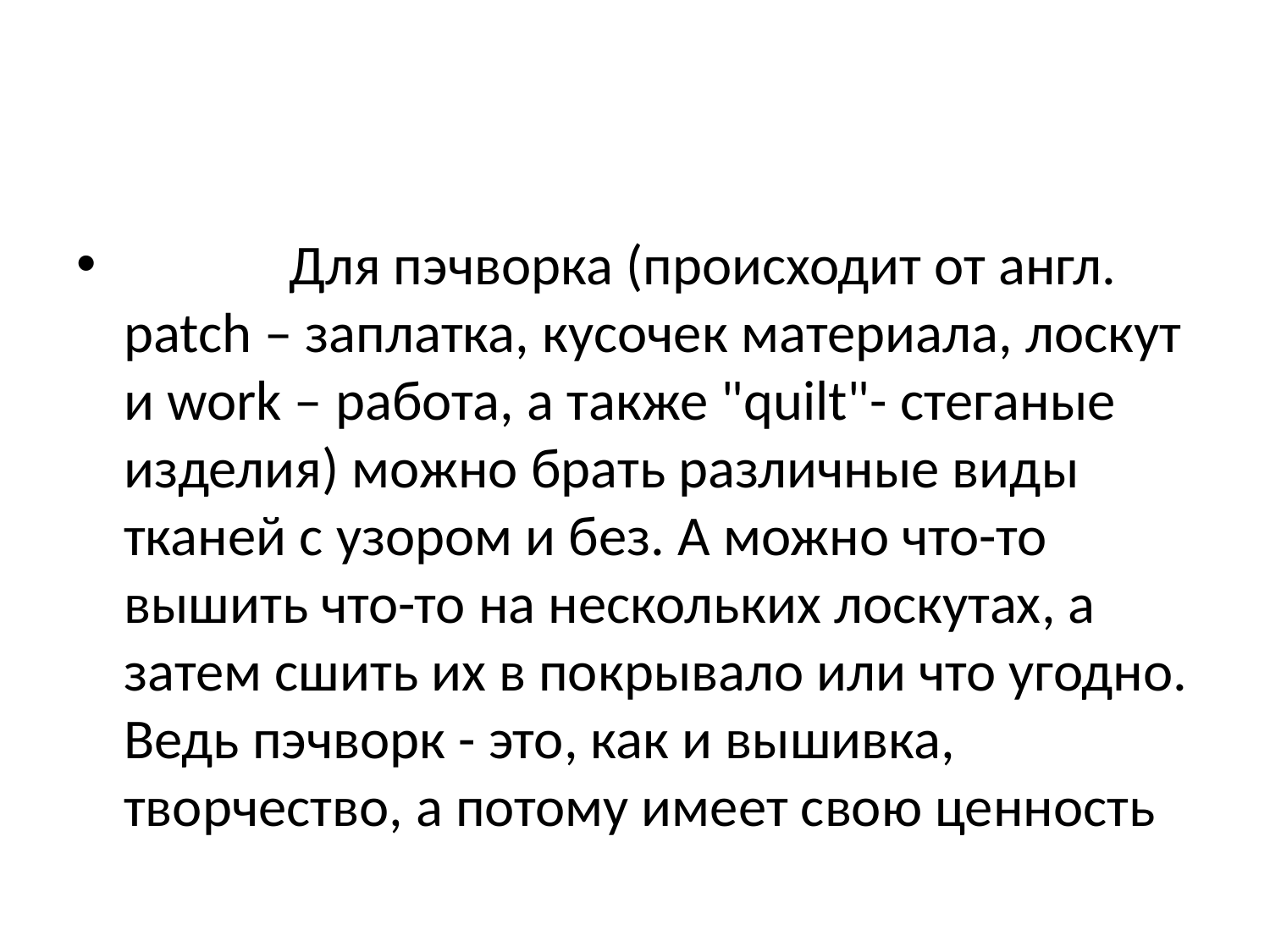

#
             Для пэчворка (происходит от англ. patch – заплатка, кусочек материала, лоскут и work – работа, а также "quilt"- стеганые изделия) можно брать различные виды тканей с узором и без. А можно что-то вышить что-то на нескольких лоскутах, а затем сшить их в покрывало или что угодно. Ведь пэчворк - это, как и вышивка, творчество, а потому имеет свою ценность